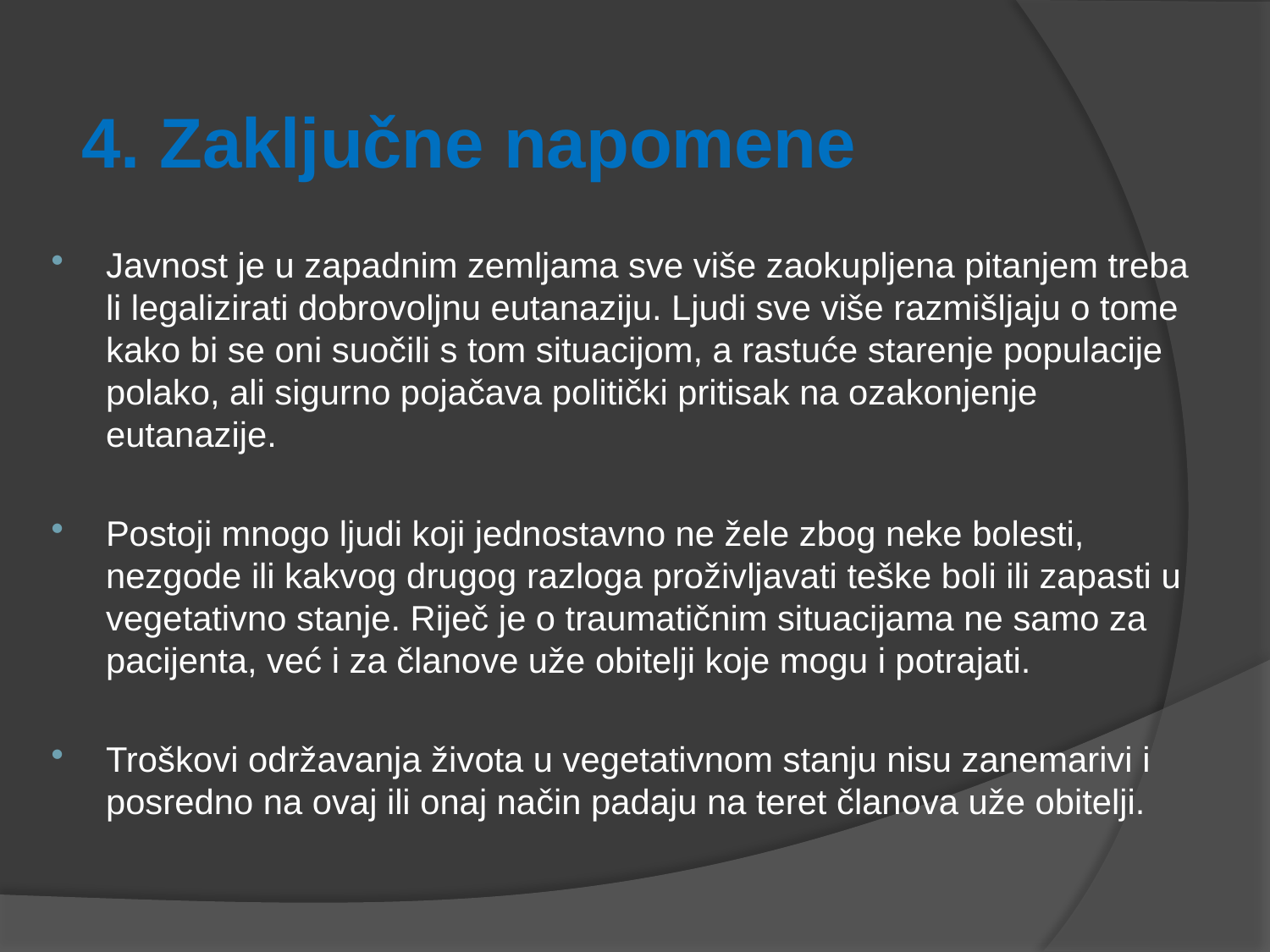

# 4. Zaključne napomene
Javnost je u zapadnim zemljama sve više zaokupljena pitanjem treba li legalizirati dobrovoljnu eutanaziju. Ljudi sve više razmišljaju o tome kako bi se oni suočili s tom situacijom, a rastuće starenje populacije polako, ali sigurno pojačava politički pritisak na ozakonjenje eutanazije.

Postoji mnogo ljudi koji jednostavno ne žele zbog neke bolesti, nezgode ili kakvog drugog razloga proživljavati teške boli ili zapasti u vegetativno stanje. Riječ je o traumatičnim situacijama ne samo za pacijenta, već i za članove uže obitelji koje mogu i potrajati.

Troškovi održavanja života u vegetativnom stanju nisu zanemarivi i posredno na ovaj ili onaj način padaju na teret članova uže obitelji.